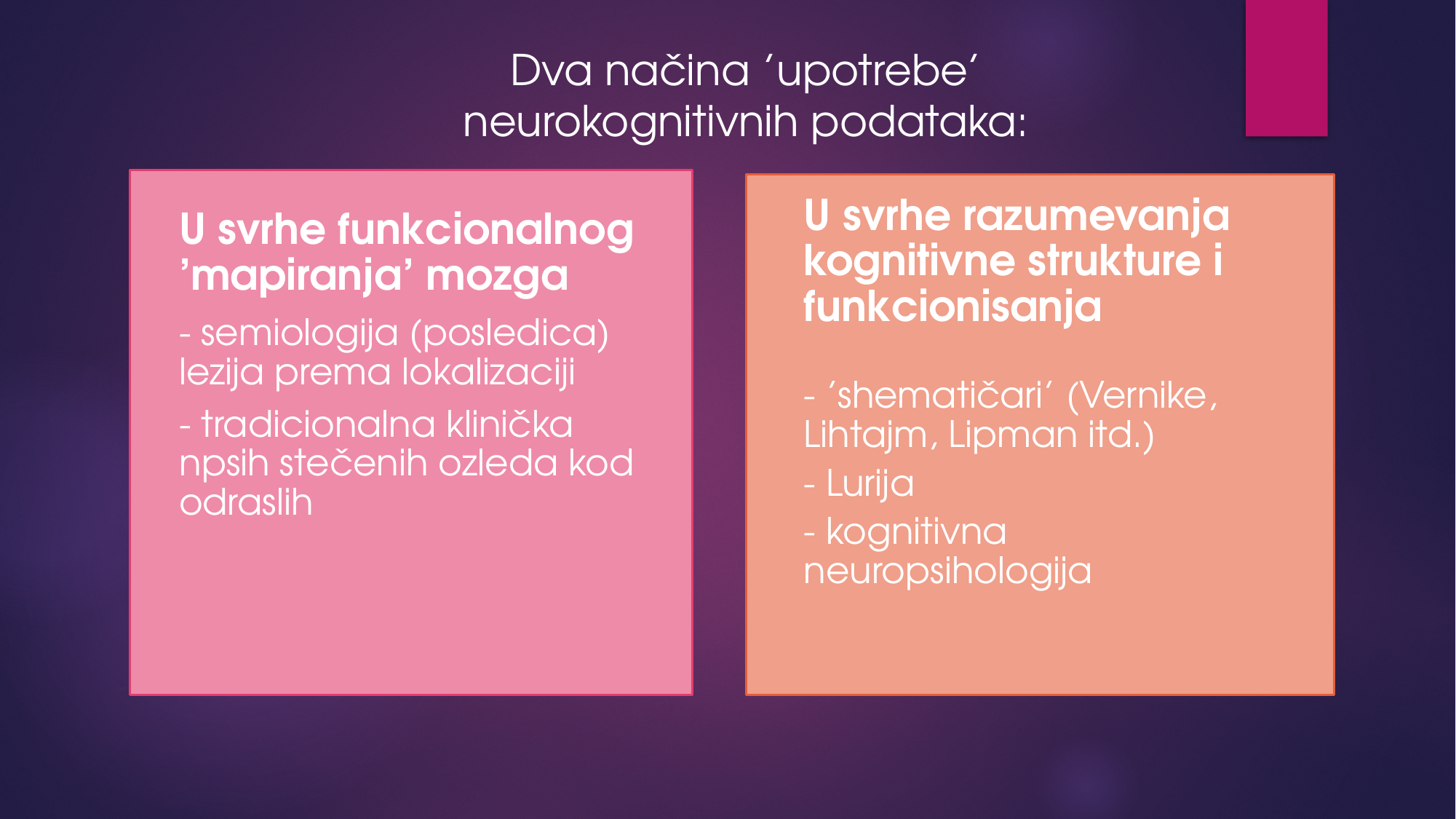

Dva načina ’upotrebe’ neurokognitivnih podataka:

U svrhe funkcionalnog ’mapiranja’ mozga
- semiologija (posledica) lezija prema lokalizaciji
- tradicionalna klinička npsih stečenih ozleda kod odraslih

U svrhe razumevanja kognitivne strukture i funkcionisanja

- ’shematičari’ (Vernike, Lihtajm, Lipman itd.)
- Lurija
- kognitivna neuropsihologija